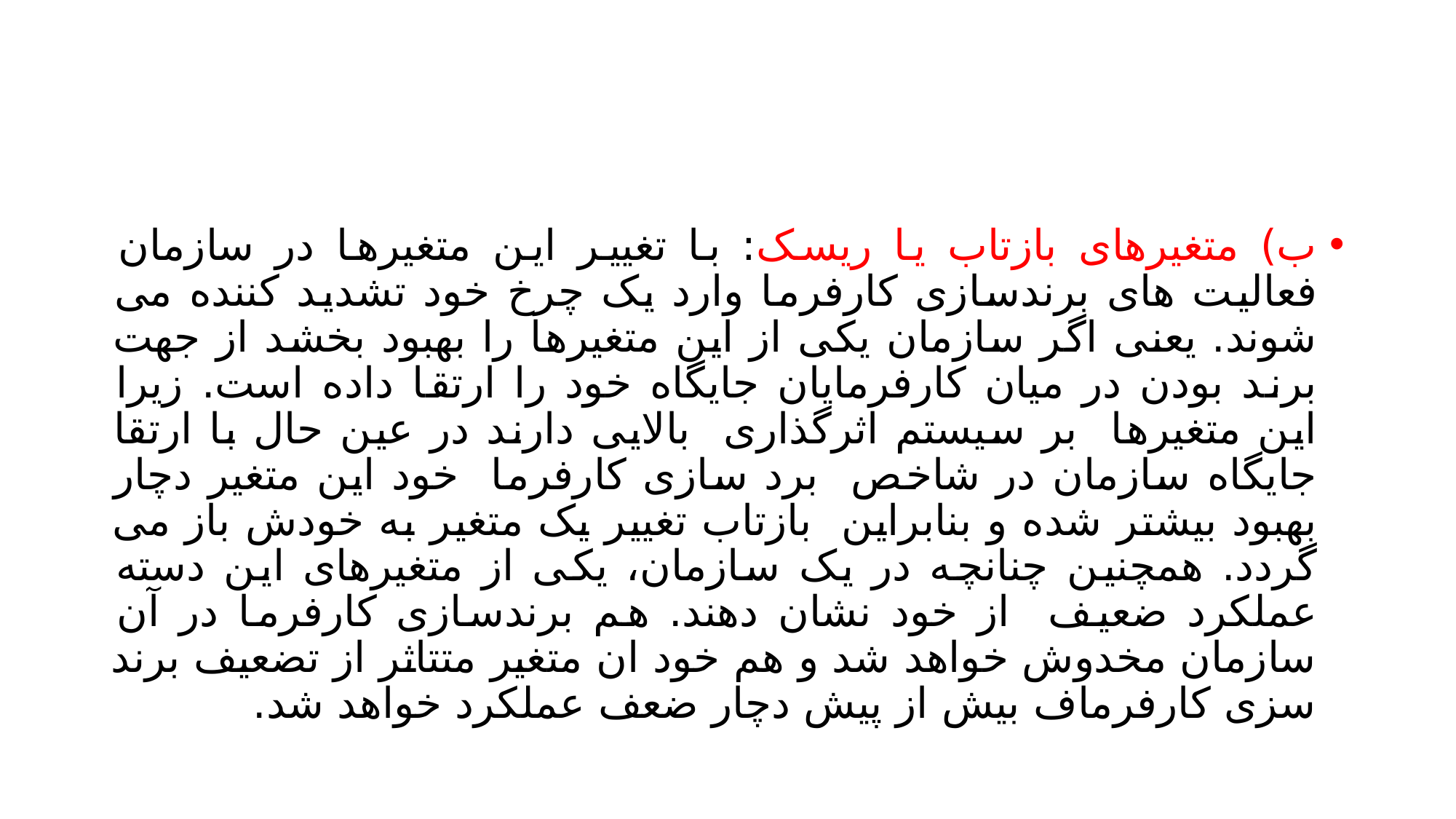

#
ب) متغیرهای بازتاب یا ریسک: با تغییر این متغیرها در سازمان فعالیت های برندسازی کارفرما وارد یک چرخ خود تشدید کننده می شوند. یعنی اگر سازمان یکی از این متغیرها را بهبود بخشد از جهت برند بودن در میان کارفرمایان جایگاه خود را ارتقا داده است. زیرا این متغیرها  بر سیستم اثرگذاری  بالایی دارند در عین حال با ارتقا جایگاه سازمان در شاخص  برد سازی کارفرما  خود این متغیر دچار بهبود بیشتر شده و بنابراین  بازتاب تغییر یک متغیر به خودش باز می گردد. همچنین چنانچه در یک سازمان، یکی از متغیرهای این دسته عملکرد ضعیف  از خود نشان دهند. هم برندسازی کارفرما در آن سازمان مخدوش خواهد شد و هم خود ان متغیر متتاثر از تضعیف برند سزی کارفرماف بیش از پیش دچار ضعف عملکرد خواهد شد.